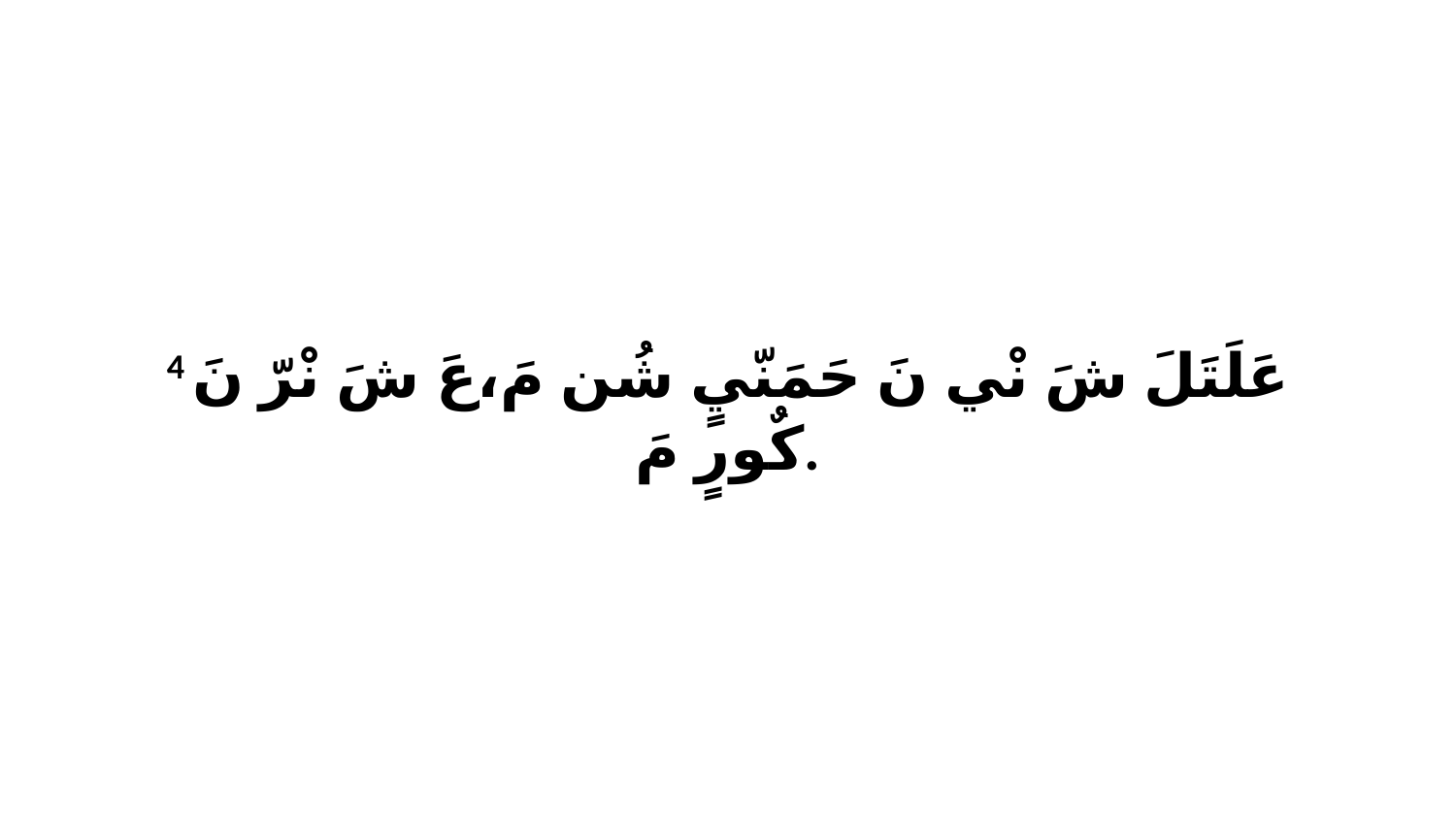

4 عَلَتَلَ شَ نْي نَ حَمَنّيٍ شُن مَ،عَ شَ نْرّ نَ كٌورٍ مَ.